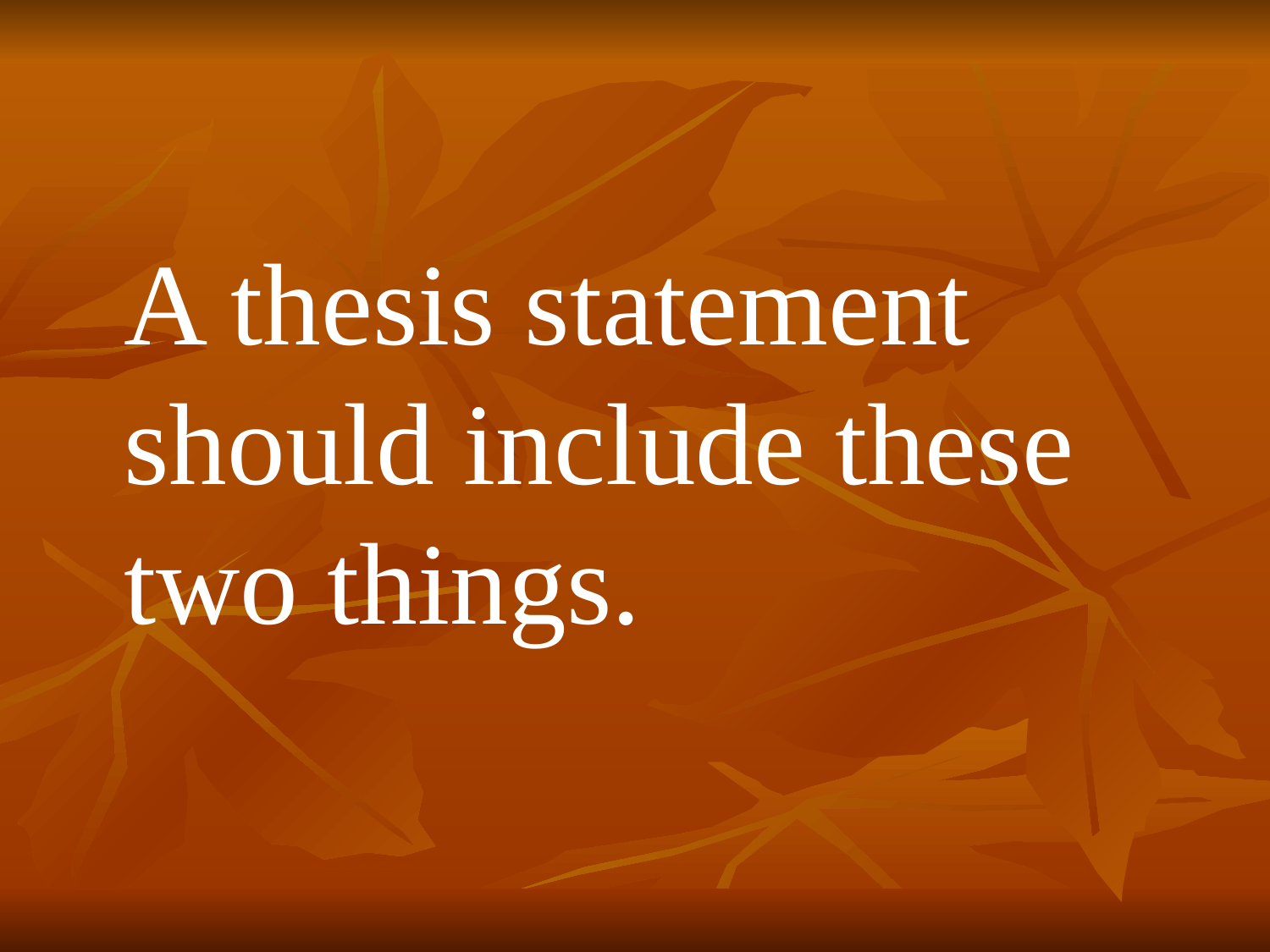

#
	A thesis statement should include these two things.